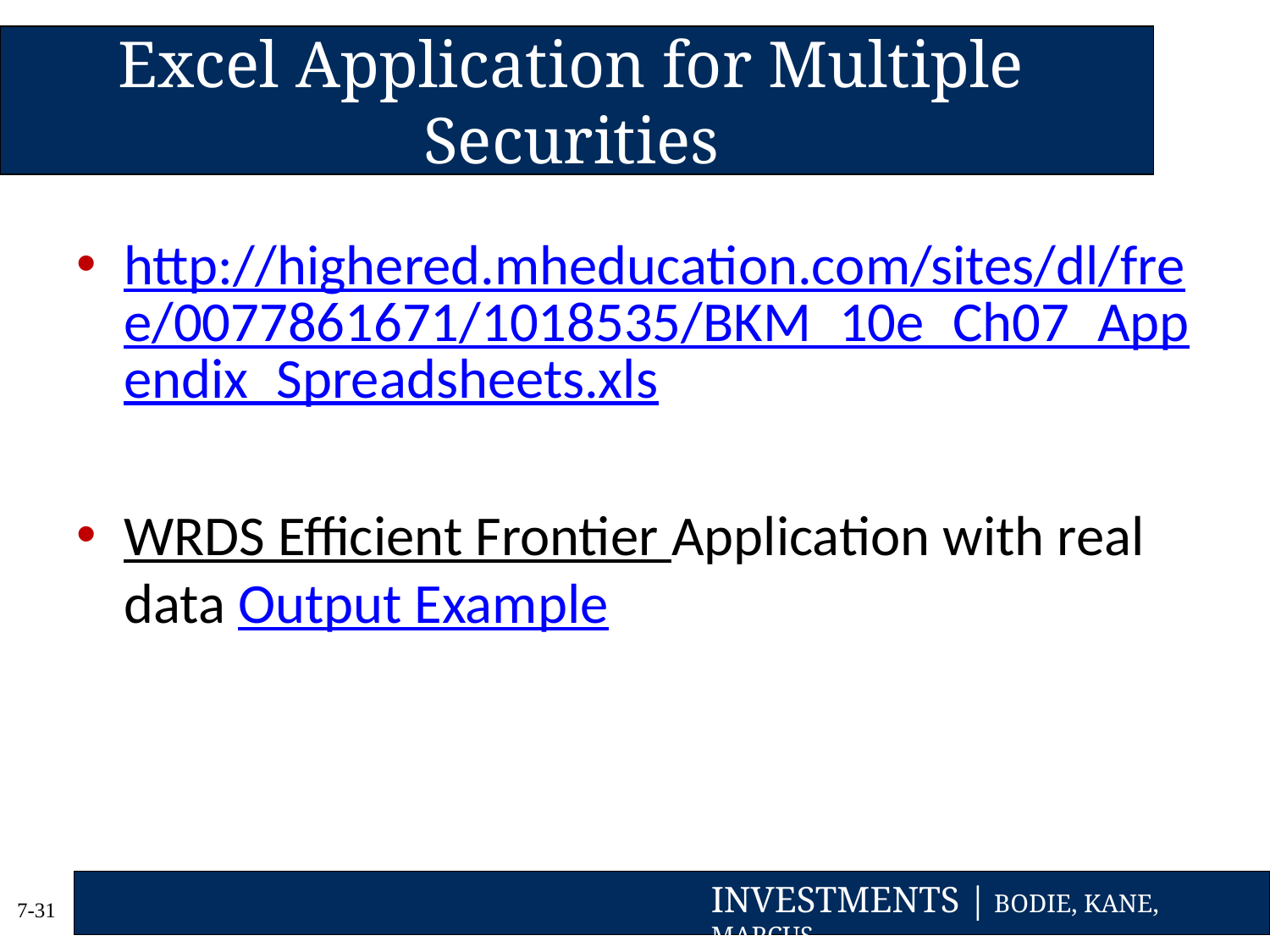

# Excel Application for Multiple Securities
http://highered.mheducation.com/sites/dl/free/0077861671/1018535/BKM_10e_Ch07_Appendix_Spreadsheets.xls

WRDS Efficient Frontier Application with real data Output Example